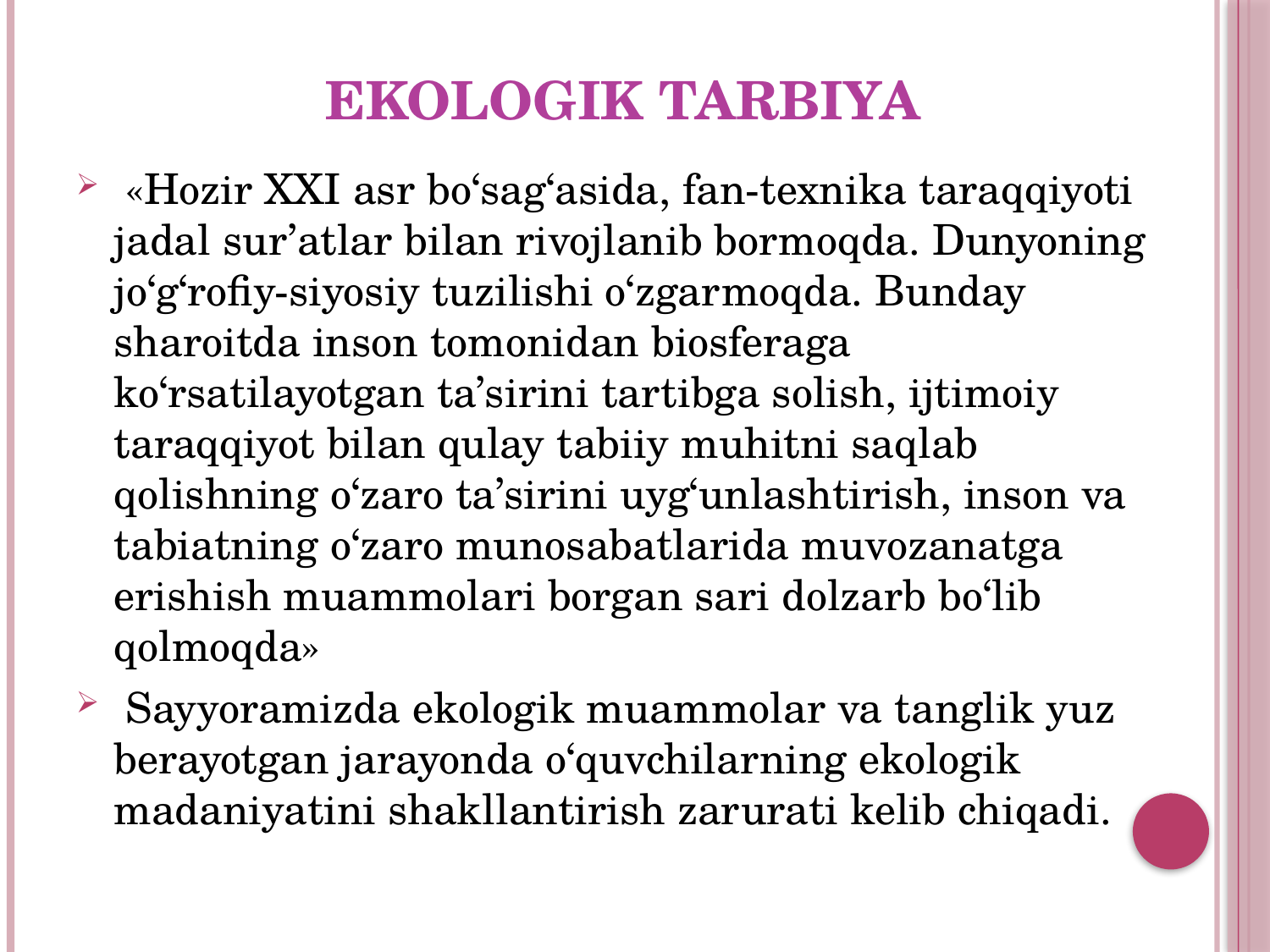

# Ekologik tarbiya
 «Hozir XXI asr bo‘sag‘asida, fan-texnika taraqqiyoti jadal sur’atlar bilan rivojlanib bormoqda. Dunyoning jo‘g‘rofiy-siyosiy tuzilishi o‘zgar­moq­da. Bunday sharoitda inson tomonidan biosferaga ko‘rsatilayotgan ta’sirini tartibga solish, ijtimoiy taraqqiyot bilan qulay tabiiy muhitni saqlab qolishning o‘zaro ta’sirini uyg‘unlashtirish, inson va tabiatning o‘zaro munosabatlarida muvozanatga erishish muammolari borgan sari dolzarb bo‘lib qolmoqda»
 Sayyoramizda ekologik muammolar va tanglik yuz berayotgan jarayonda o‘quvchilarning ekologik madaniyatini shakllantirish zarurati kelib chiqadi.